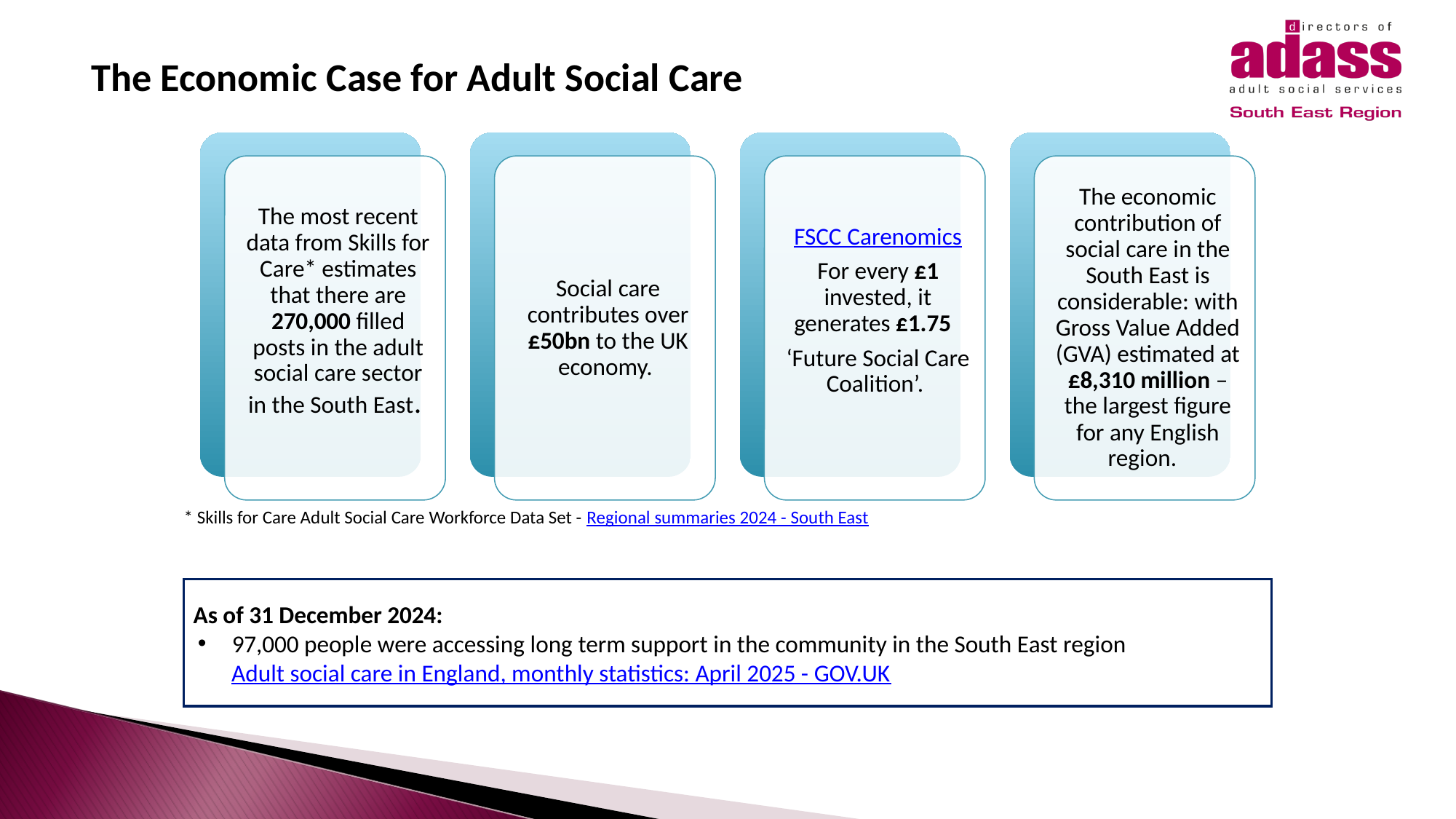

The Economic Case for Adult Social Care
The most recent data from Skills for Care* estimates that there are 270,000 filled posts in the adult social care sector in the South East.
Social care contributes over £50bn to the UK economy.
FSCC Carenomics
For every £1 invested, it generates £1.75
‘Future Social Care Coalition’.

The economic contribution of social care in the South East is considerable: with Gross Value Added (GVA) estimated at £8,310 million – the largest figure for any English region.
* Skills for Care Adult Social Care Workforce Data Set - Regional summaries 2024 - South East

As of 31 December 2024:
97,000 people were accessing long term support in the community in the South East region
Adult social care in England, monthly statistics: April 2025 - GOV.UK